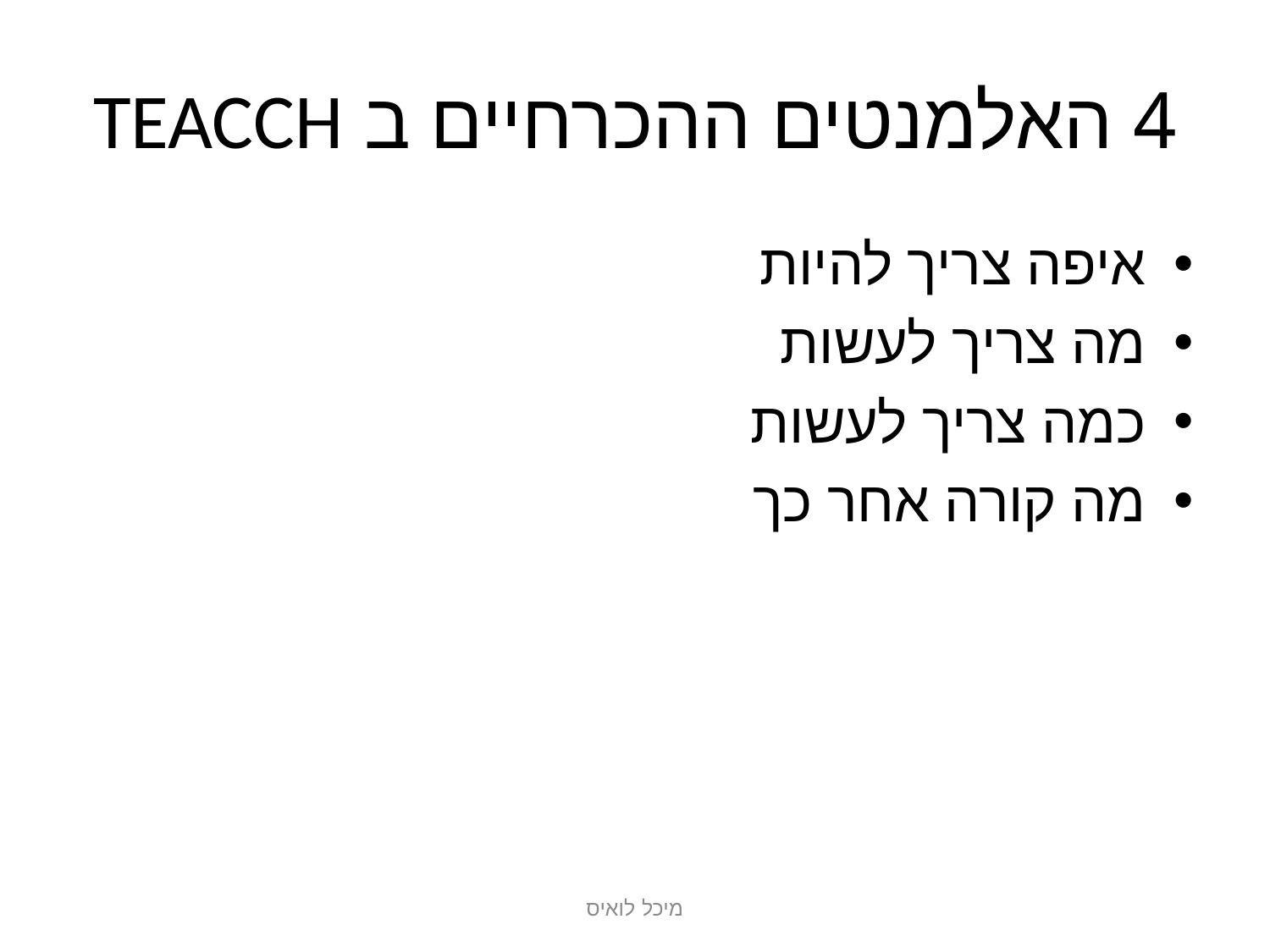

# 4 האלמנטים ההכרחיים ב TEACCH
איפה צריך להיות
מה צריך לעשות
כמה צריך לעשות
מה קורה אחר כך
מיכל לואיס